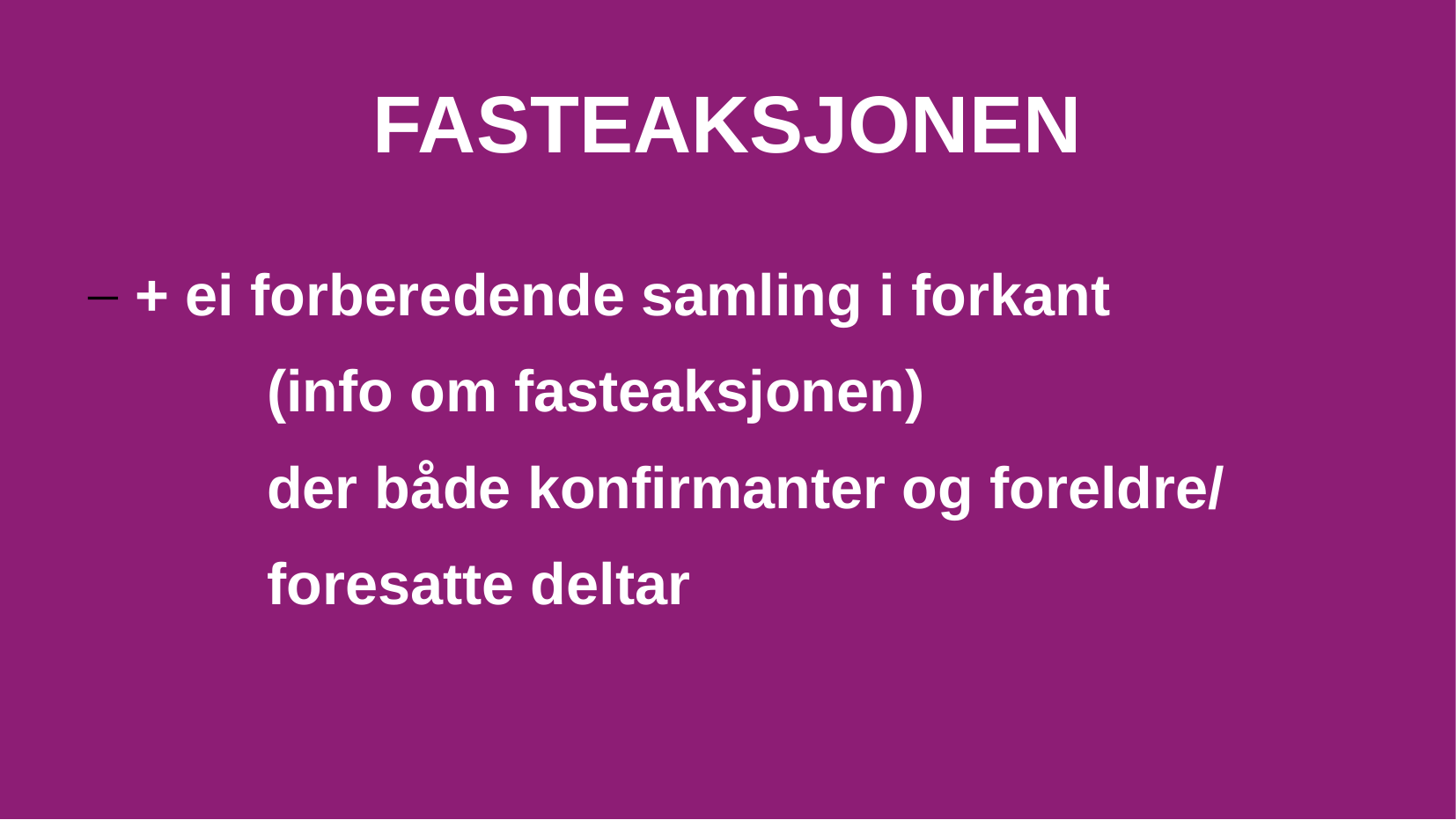

FASTEAKSJONEN

+ ei forberedende samling i forkant
  		(info om fasteaksjonen)
		der både konfirmanter og foreldre/
		foresatte deltar